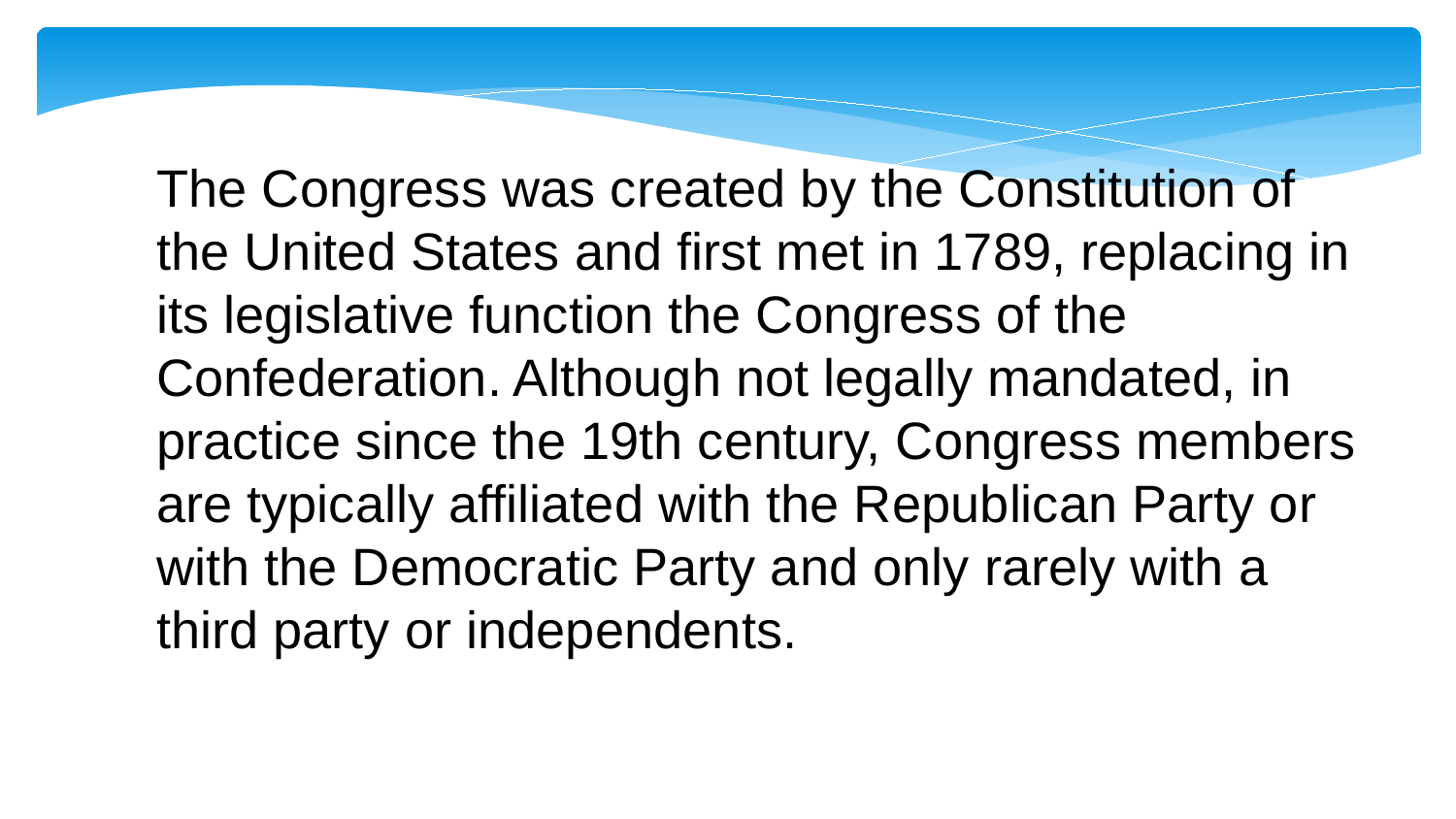

The Congress was created by the Constitution of the United States and first met in 1789, replacing in its legislative function the Congress of the Confederation. Although not legally mandated, in practice since the 19th century, Congress members are typically affiliated with the Republican Party or with the Democratic Party and only rarely with a third party or independents.